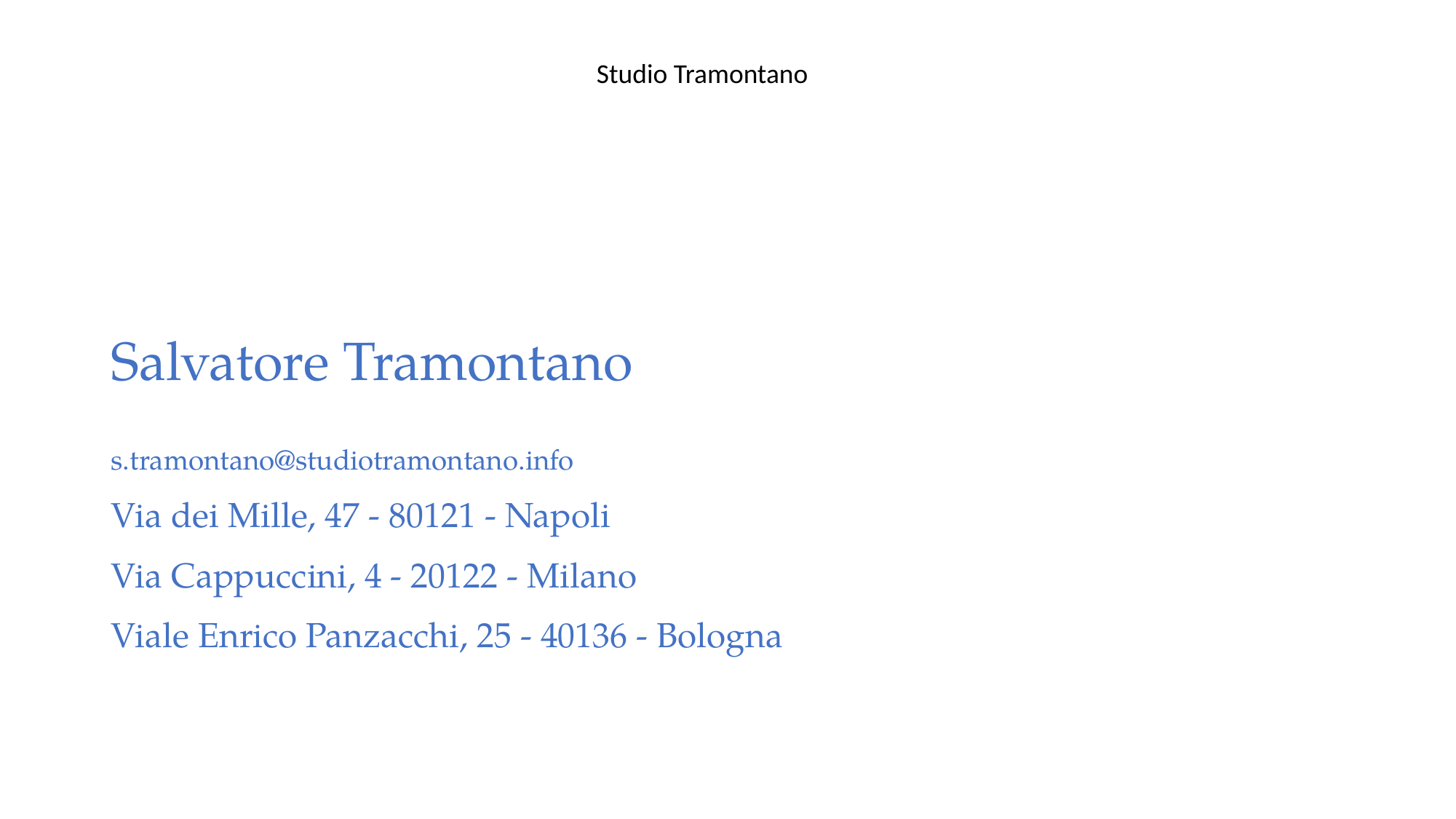

Studio Tramontano
#

Salvatore Tramontano
s.tramontano@studiotramontano.info  
Via dei Mille, 47 - 80121 - Napoli
Via Cappuccini, 4 - 20122 - Milano
Viale Enrico Panzacchi, 25 - 40136 - Bologna